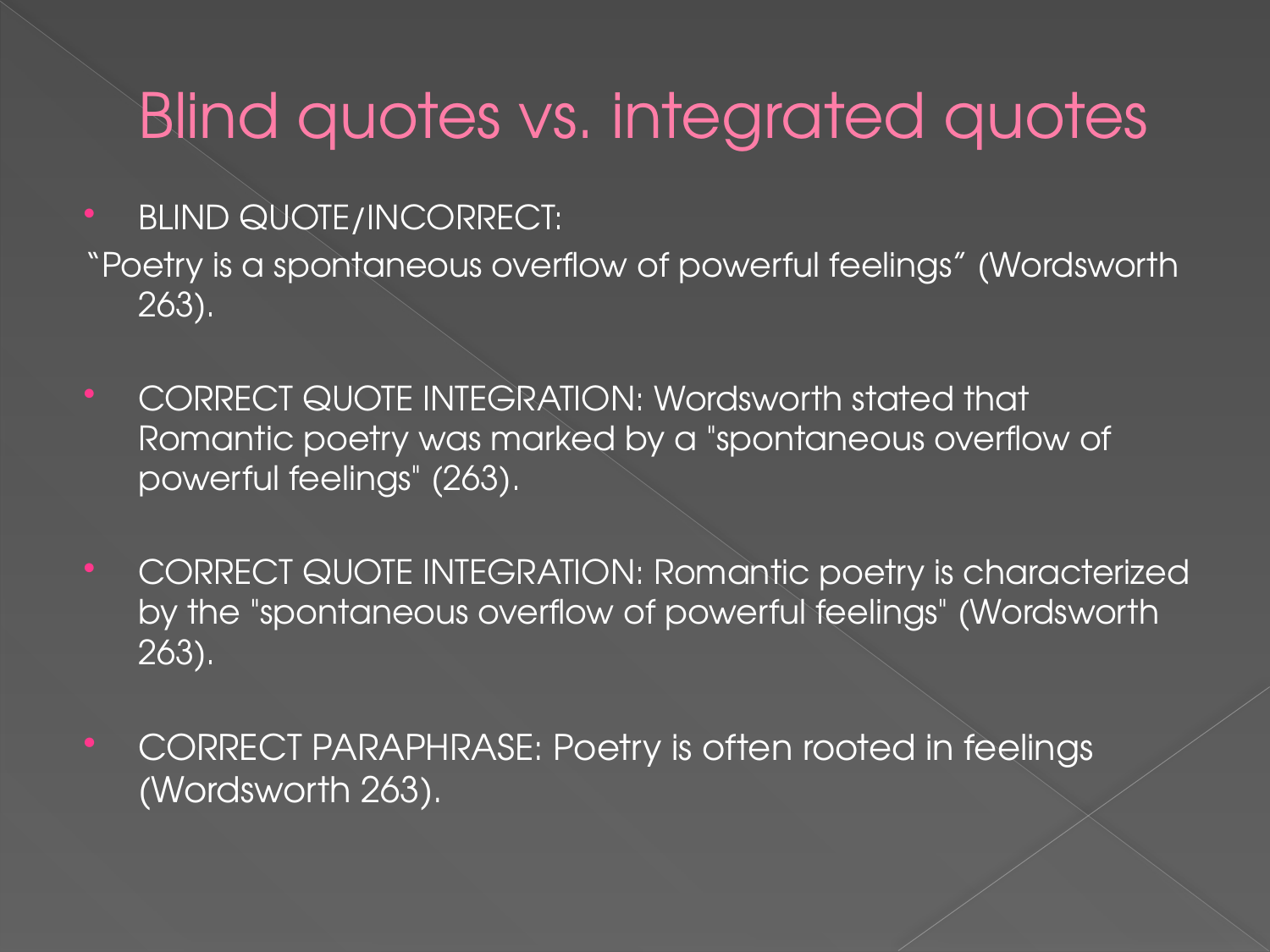

# Blind quotes vs. integrated quotes
BLIND QUOTE/INCORRECT:
“Poetry is a spontaneous overflow of powerful feelings” (Wordsworth 263).

CORRECT QUOTE INTEGRATION: Wordsworth stated that Romantic poetry was marked by a "spontaneous overflow of powerful feelings" (263).

CORRECT QUOTE INTEGRATION: Romantic poetry is characterized by the "spontaneous overflow of powerful feelings" (Wordsworth 263).

CORRECT PARAPHRASE: Poetry is often rooted in feelings (Wordsworth 263).